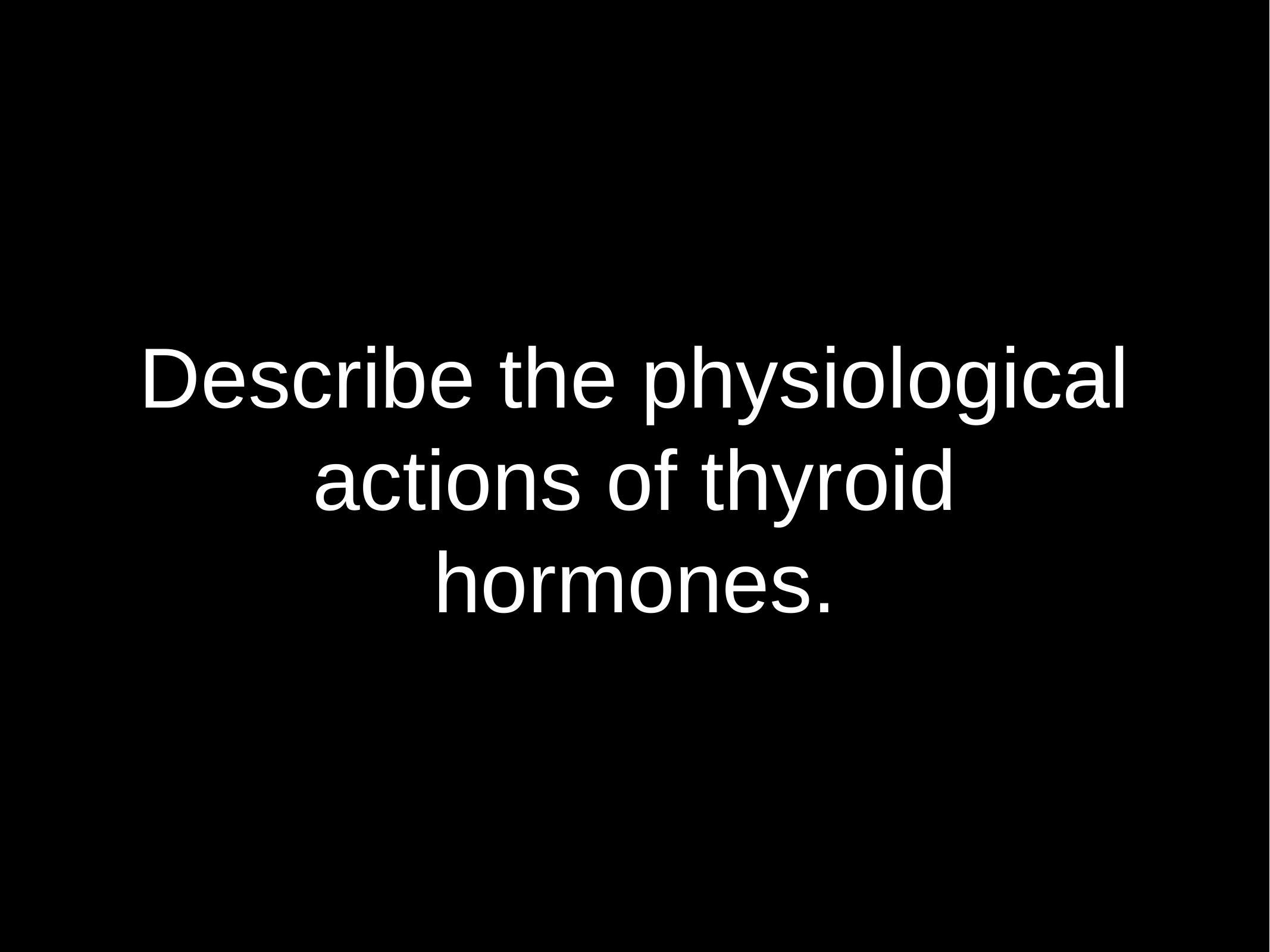

# Describe the physiological actions of thyroid hormones.